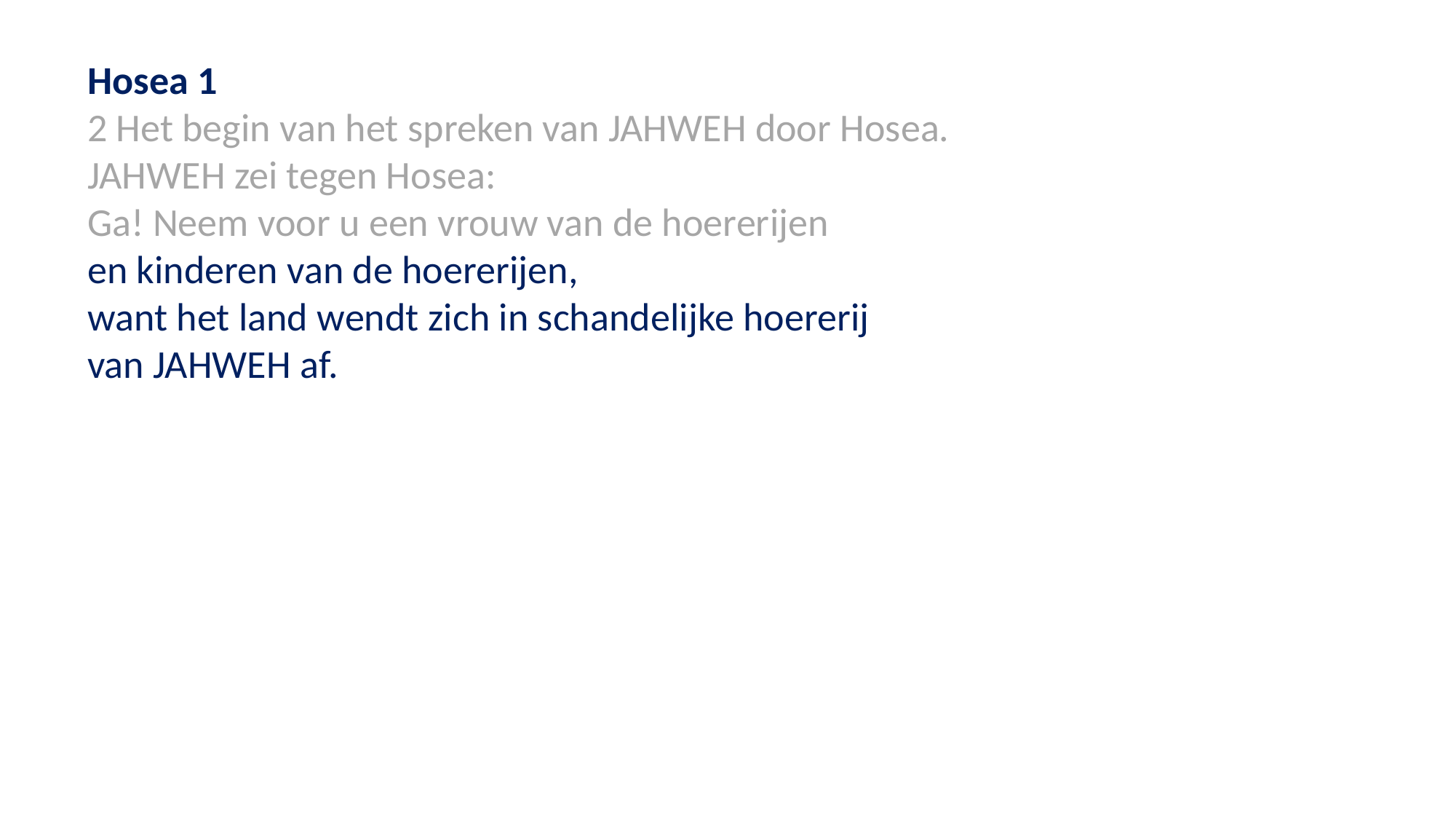

Hosea 1
2 Het begin van het spreken van JAHWEH door Hosea.
JAHWEH zei tegen Hosea:
Ga! Neem voor u een vrouw van de hoererijen
en kinderen van de hoererijen,
want het land wendt zich in schandelijke hoererij
van JAHWEH af.